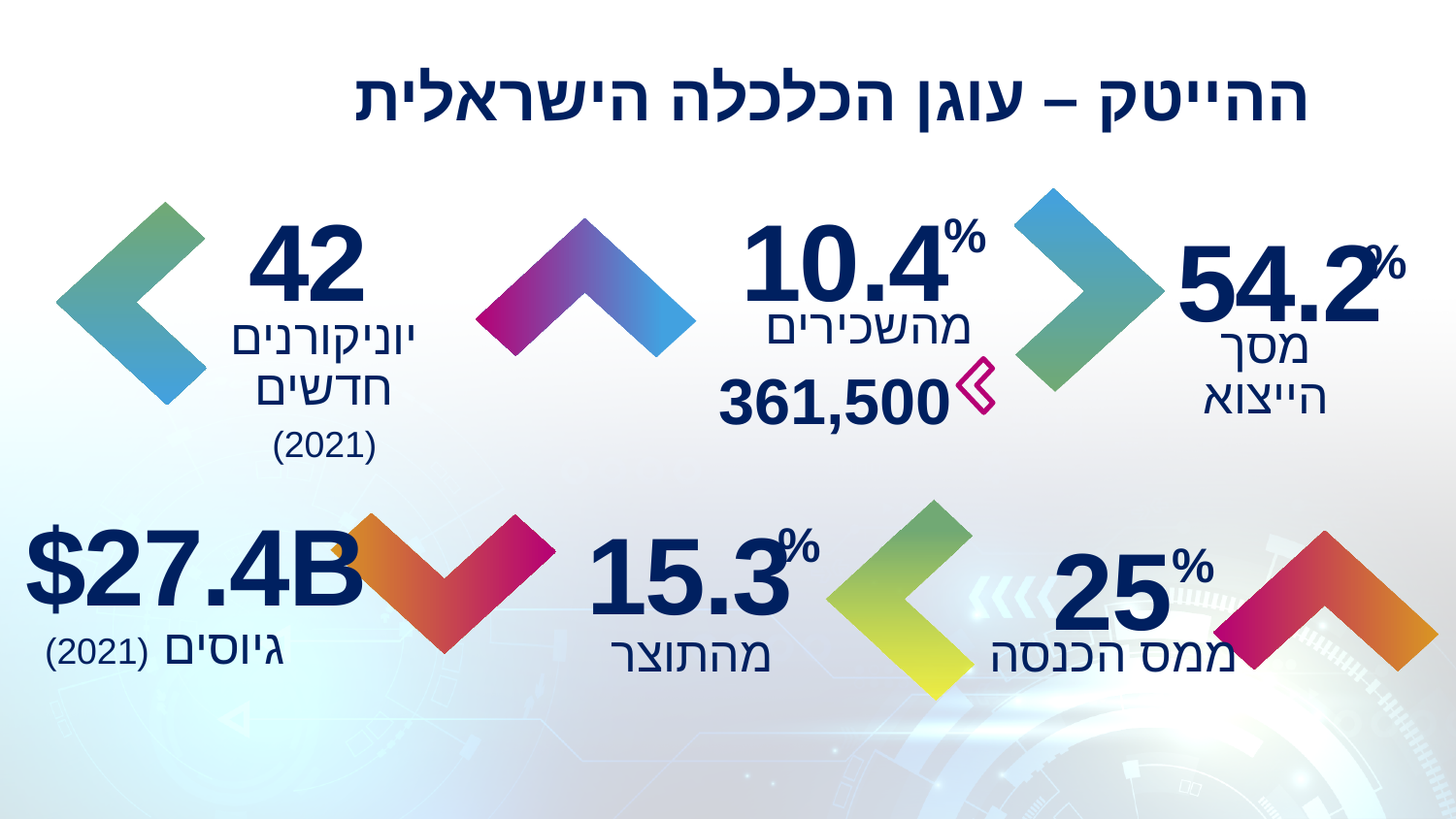

# ההייטק – עוגן הכלכלה הישראלית
42
יוניקורנים חדשים (2021)

10.4
%
מהשכירים

361,500

54.2
%

מסך הייצוא

$27.4B
גיוסים (2021)
15.3
%
מהתוצר

25
%
ממס הכנסה